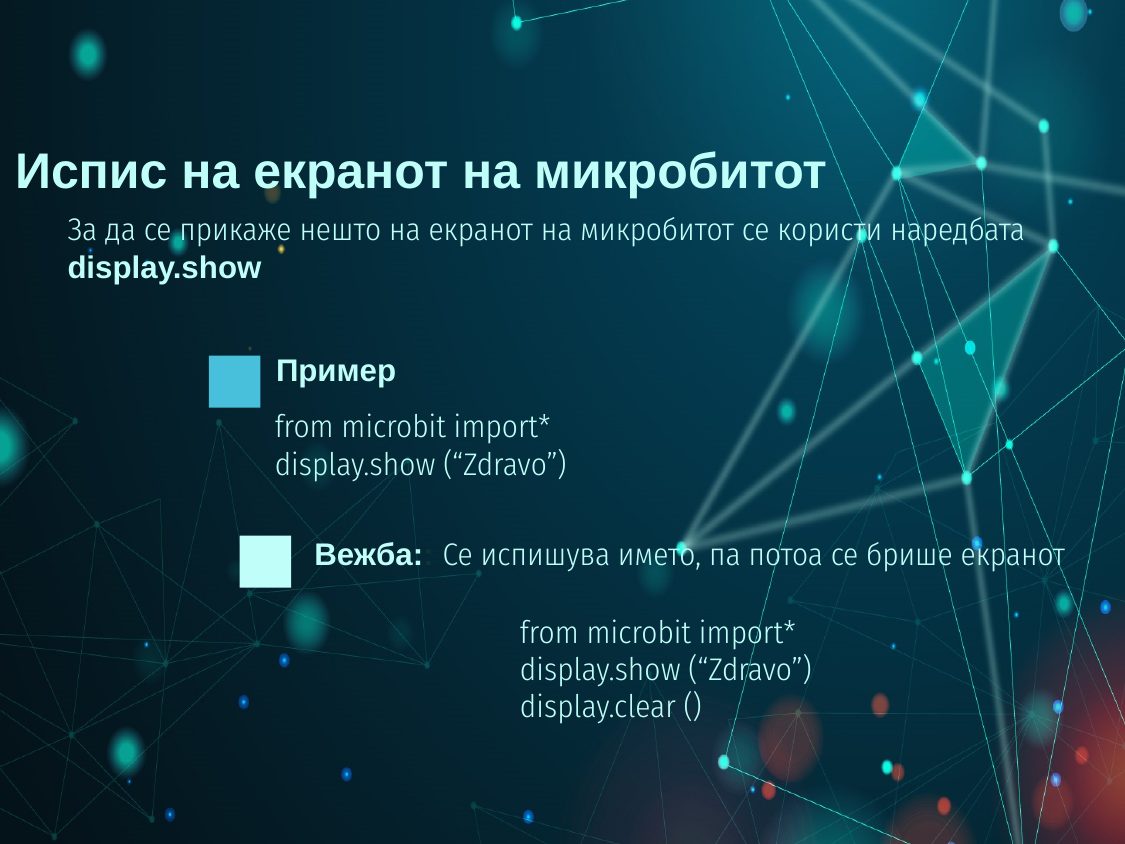

Испис на екранот на микробитот
За да се прикаже нешто на екранот на микробитот се користи наредбата display.show
Пример

from microbit import*
display.show (“Zdravo”)
Вежба:: Се испишува името, па потоа се брише екранот

from microbit import*
display.show (“Zdravo”)
display.clear ()